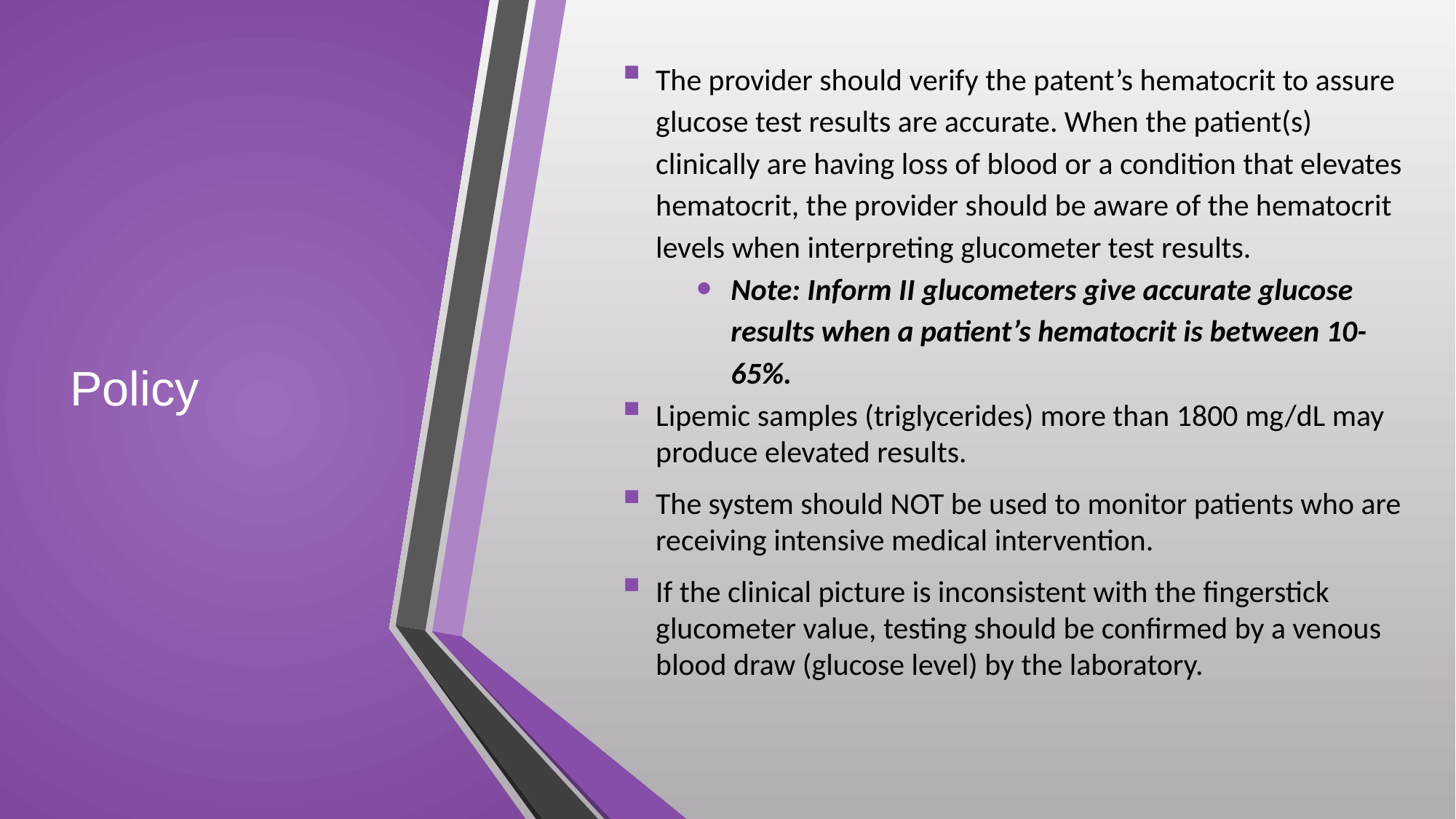

The provider should verify the patent’s hematocrit to assure glucose test results are accurate. When the patient(s) clinically are having loss of blood or a condition that elevates hematocrit, the provider should be aware of the hematocrit levels when interpreting glucometer test results.
Note: Inform II glucometers give accurate glucose results when a patient’s hematocrit is between 10-65%.
Lipemic samples (triglycerides) more than 1800 mg/dL may produce elevated results.
The system should NOT be used to monitor patients who are receiving intensive medical intervention.
If the clinical picture is inconsistent with the fingerstick glucometer value, testing should be confirmed by a venous blood draw (glucose level) by the laboratory.

# Policy